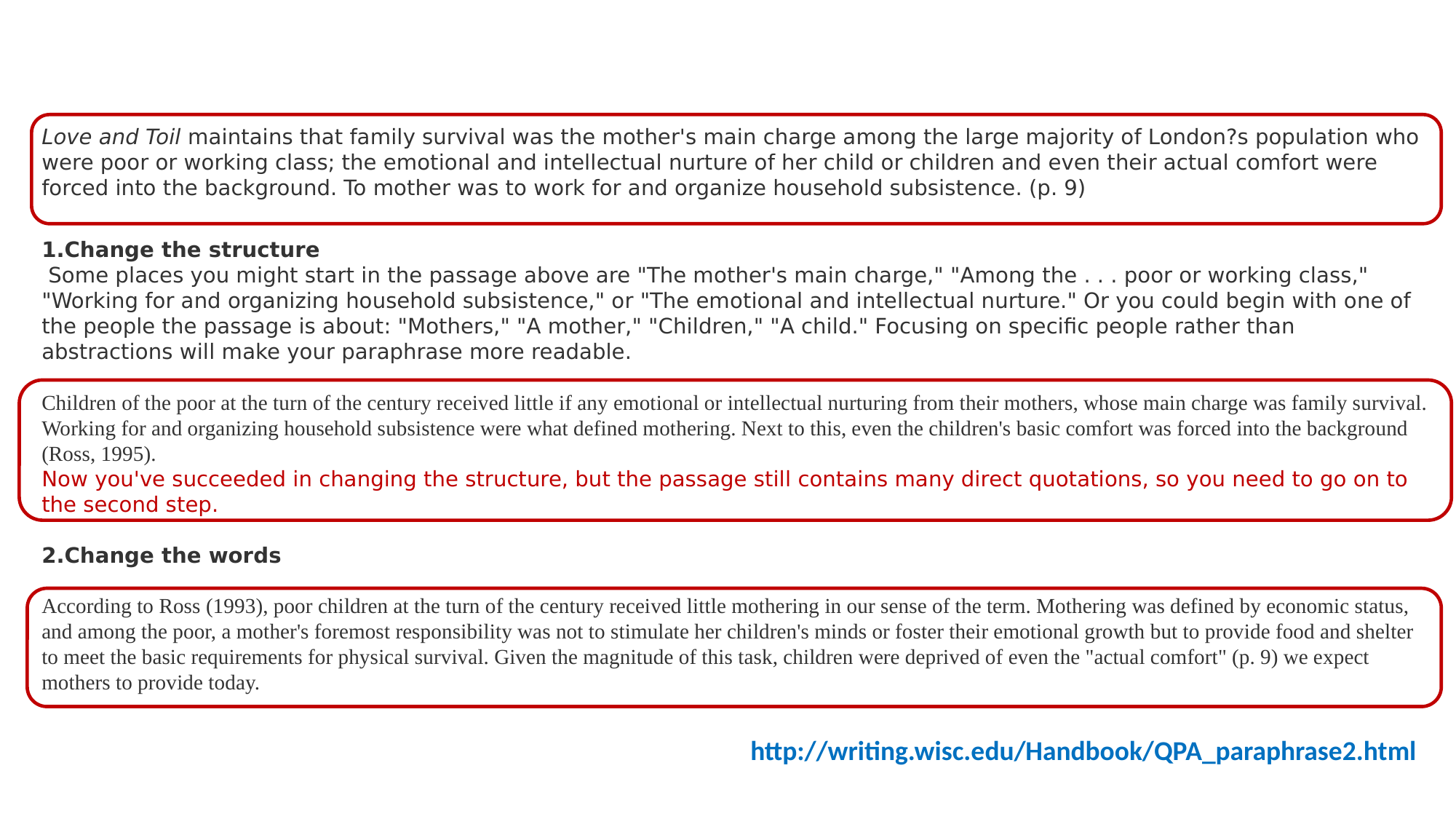

Love and Toil maintains that family survival was the mother's main charge among the large majority of London?s population who were poor or working class; the emotional and intellectual nurture of her child or children and even their actual comfort were forced into the background. To mother was to work for and organize household subsistence. (p. 9)

Change the structure
 Some places you might start in the passage above are "The mother's main charge," "Among the . . . poor or working class," "Working for and organizing household subsistence," or "The emotional and intellectual nurture." Or you could begin with one of the people the passage is about: "Mothers," "A mother," "Children," "A child." Focusing on specific people rather than abstractions will make your paraphrase more readable.

Children of the poor at the turn of the century received little if any emotional or intellectual nurturing from their mothers, whose main charge was family survival. Working for and organizing household subsistence were what defined mothering. Next to this, even the children's basic comfort was forced into the background (Ross, 1995).
Now you've succeeded in changing the structure, but the passage still contains many direct quotations, so you need to go on to the second step.

Change the words

According to Ross (1993), poor children at the turn of the century received little mothering in our sense of the term. Mothering was defined by economic status, and among the poor, a mother's foremost responsibility was not to stimulate her children's minds or foster their emotional growth but to provide food and shelter to meet the basic requirements for physical survival. Given the magnitude of this task, children were deprived of even the "actual comfort" (p. 9) we expect mothers to provide today.

http://writing.wisc.edu/Handbook/QPA_paraphrase2.html